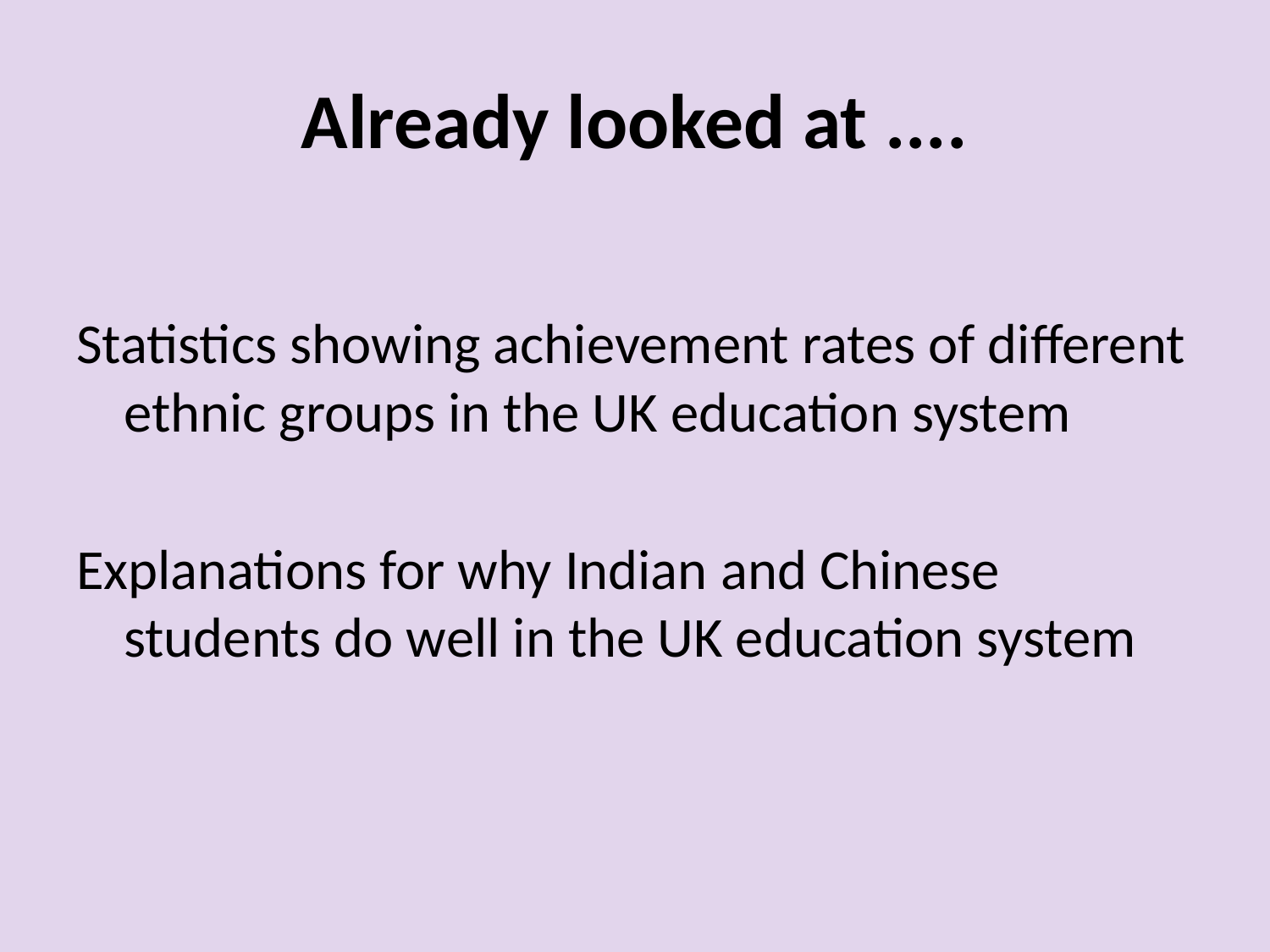

# Already looked at ....

Statistics showing achievement rates of different ethnic groups in the UK education system

Explanations for why Indian and Chinese students do well in the UK education system